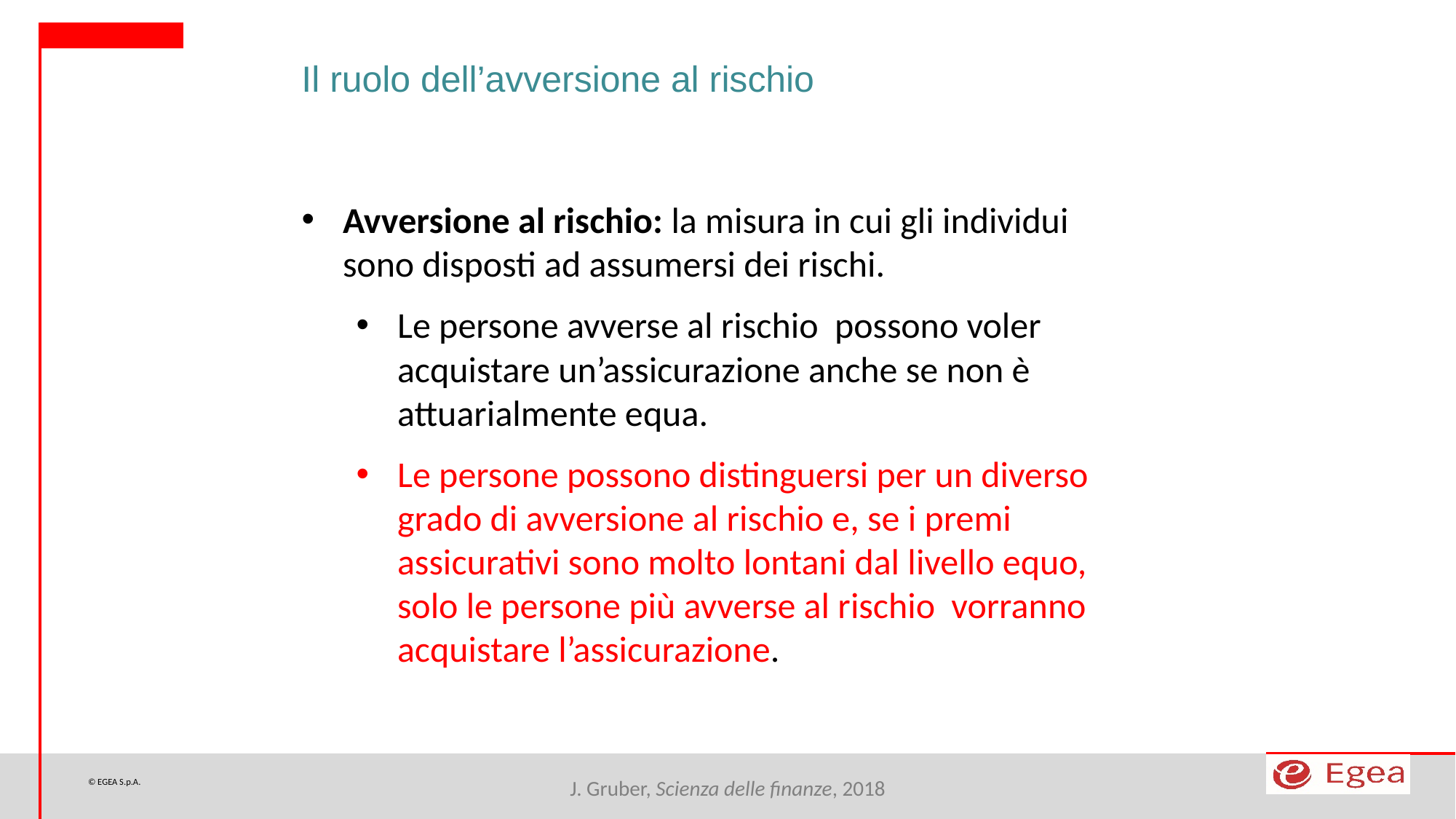

Il ruolo dell’avversione al rischio
Avversione al rischio: la misura in cui gli individui  sono disposti ad assumersi dei rischi.
Le persone avverse al rischio  possono voler acquistare un’assicurazione anche se non è attuarialmente equa.
Le persone possono distinguersi per un diverso grado di avversione al rischio e, se i premi assicurativi sono molto lontani dal livello equo, solo le persone più avverse al rischio  vorranno acquistare l’assicurazione.